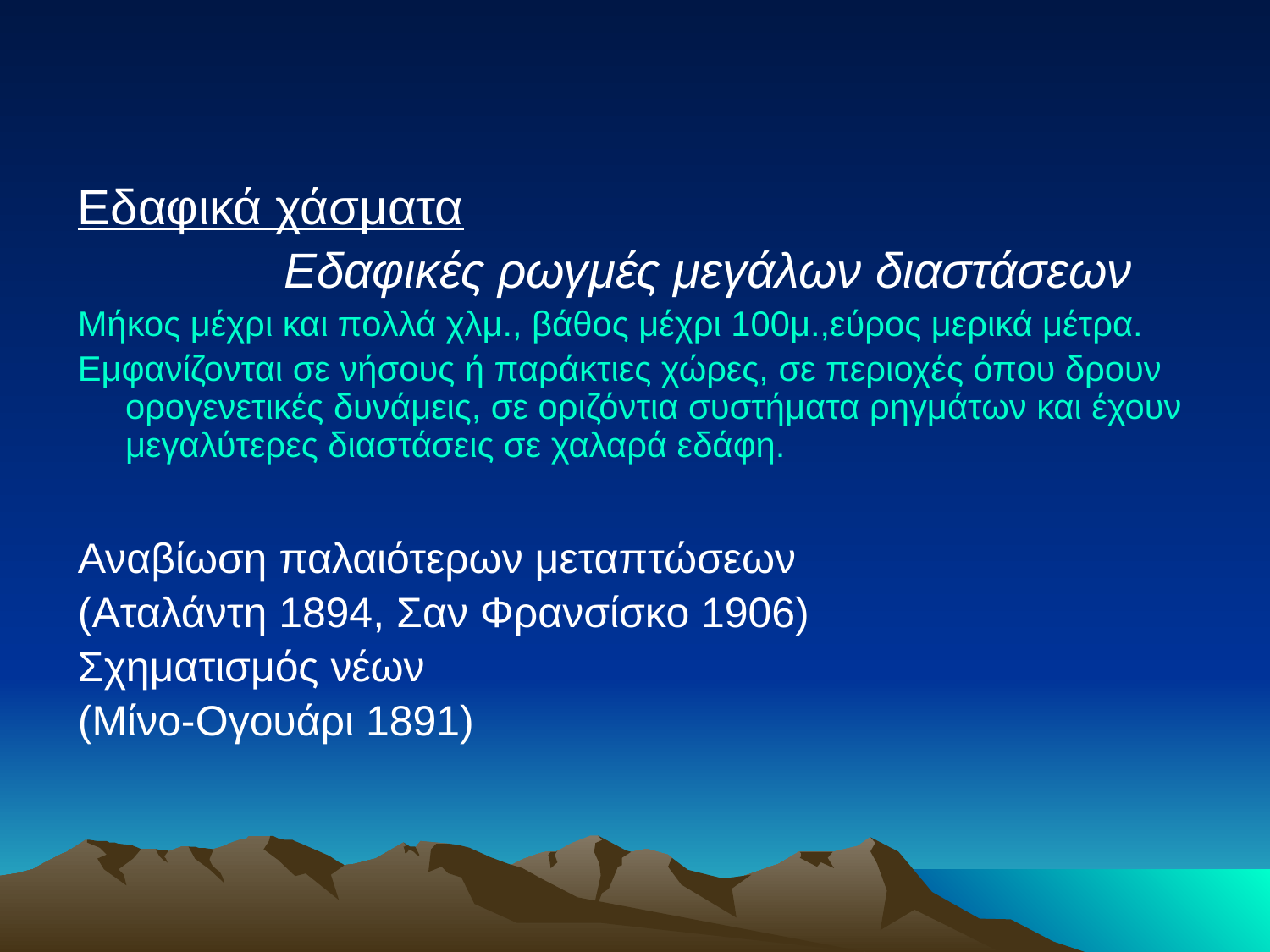

Εδαφικά χάσματα
               Εδαφικές ρωγμές μεγάλων διαστάσεων
Μήκος μέχρι και πολλά χλμ., βάθος μέχρι 100μ.,εύρος μερικά μέτρα.
Εμφανίζονται σε νήσους ή παράκτιες χώρες, σε περιοχές όπου δρουν ορογενετικές δυνάμεις, σε οριζόντια συστήματα ρηγμάτων και έχουν μεγαλύτερες διαστάσεις σε χαλαρά εδάφη.

Αναβίωση παλαιότερων μεταπτώσεων
(Αταλάντη 1894, Σαν Φρανσίσκο 1906)
Σχηματισμός νέων
(Μίνο-Ογουάρι 1891)